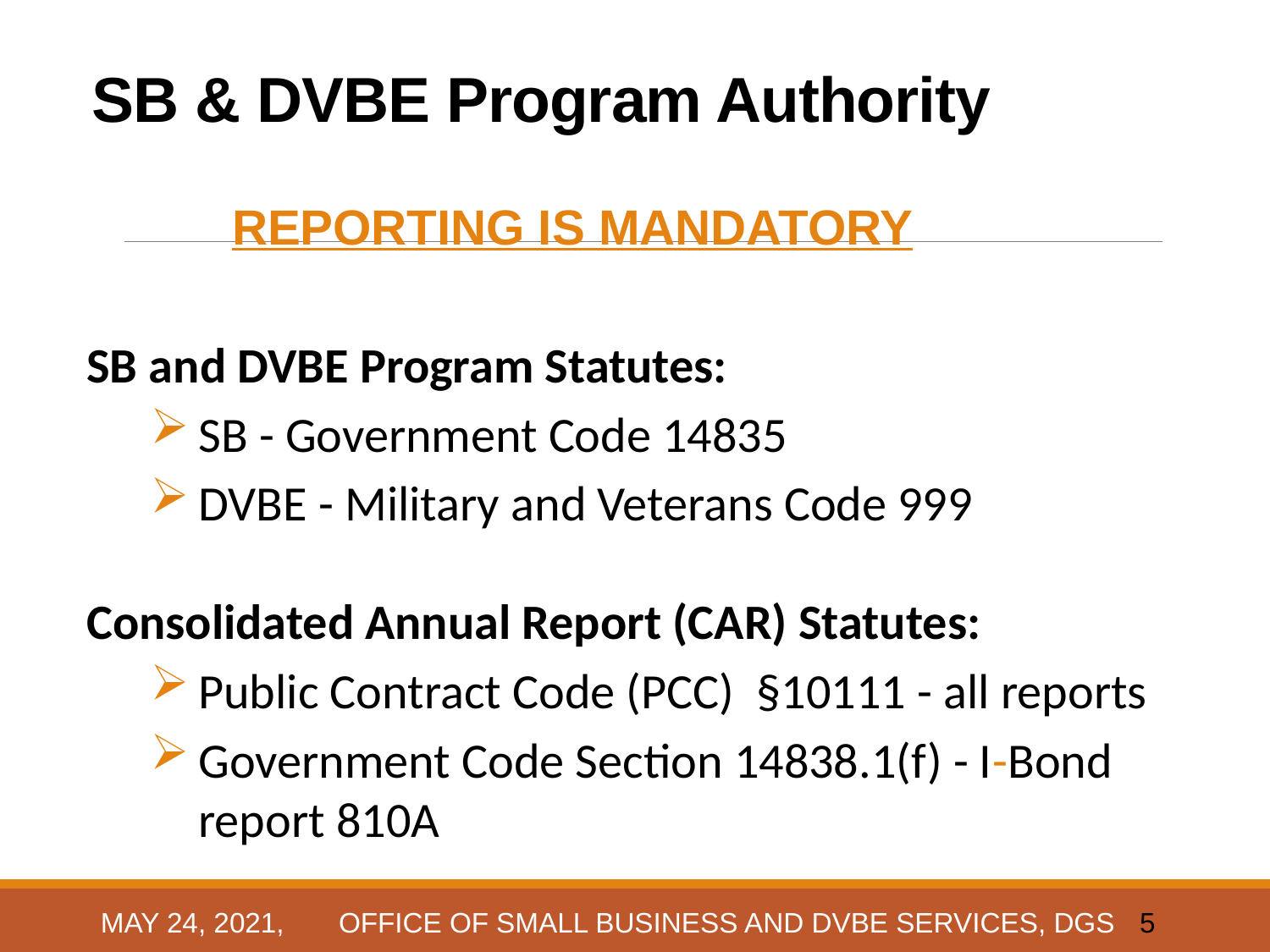

SB & DVBE Program Authority
REPORTING IS MANDATORY

SB and DVBE Program Statutes:
SB - Government Code 14835
DVBE - Military and Veterans Code 999

Consolidated Annual Report (CAR) Statutes:
Public Contract Code (PCC)  §10111 - all reports
Government Code Section 14838.1(f) - I-Bond report 810A

May 24, 2021,       OFFICE OF SMALL BUSINESS AND DVBE SERVICES, DGS
5